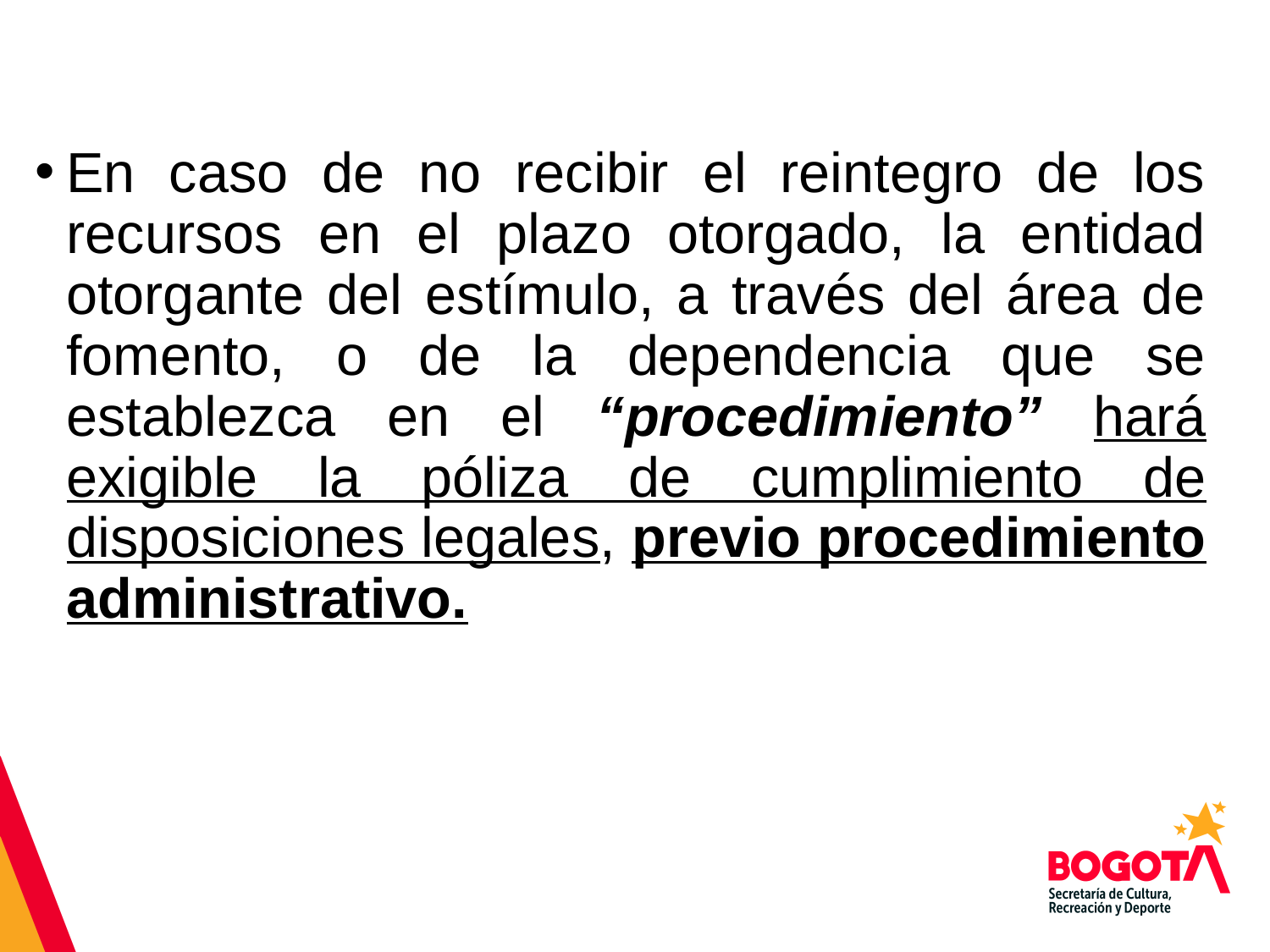

# En caso de no recibir el reintegro de los recursos en el plazo otorgado, la entidad otorgante del estímulo, a través del área de fomento, o de la dependencia que se establezca en el “procedimiento” hará exigible la póliza de cumplimiento de disposiciones legales, previo procedimiento administrativo.